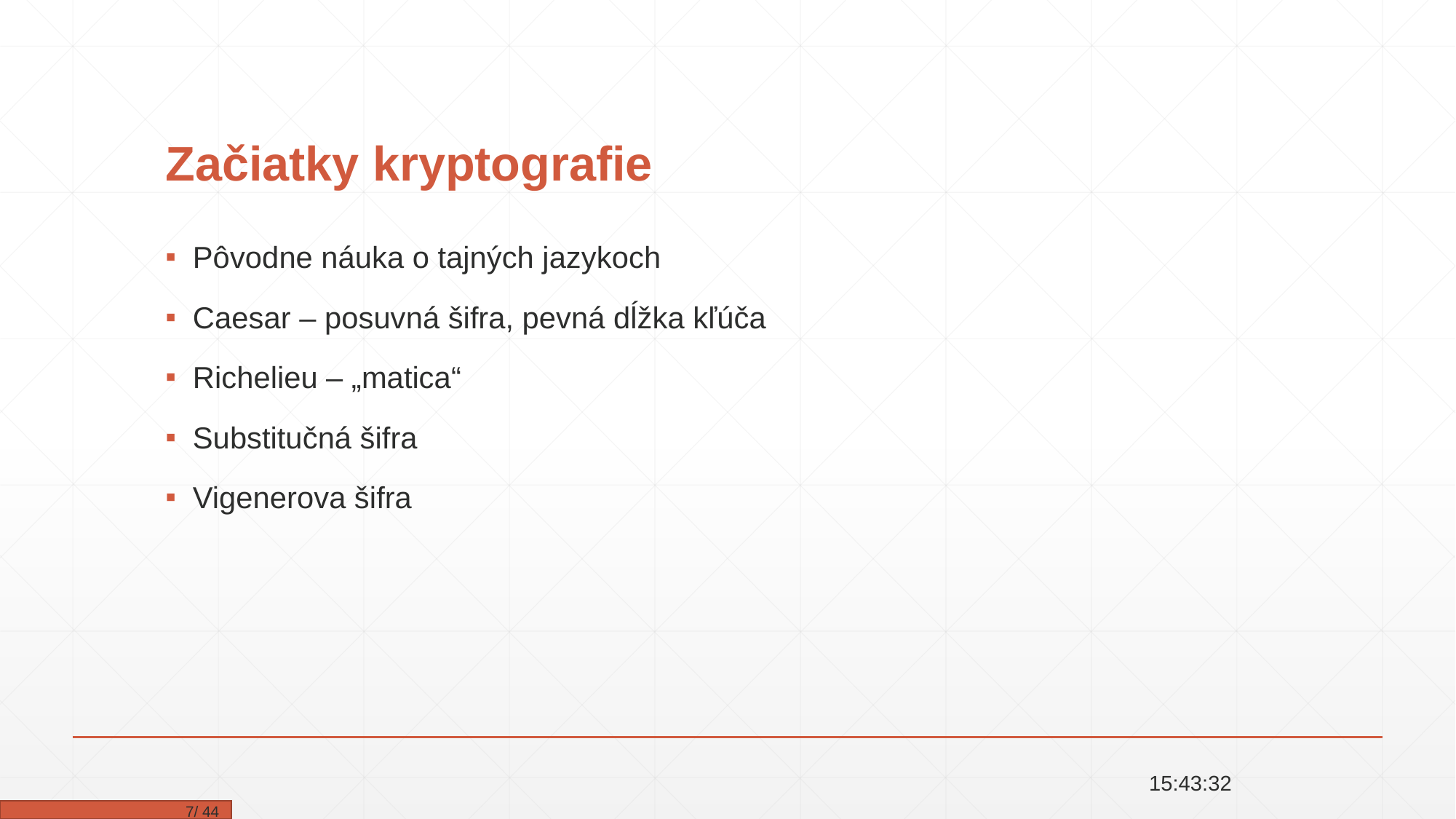

# Začiatky kryptografie
Pôvodne náuka o tajných jazykoch
Caesar – posuvná šifra, pevná dĺžka kľúča
Richelieu – „matica“
Substitučná šifra
Vigenerova šifra
15:43:32
 7/ 44